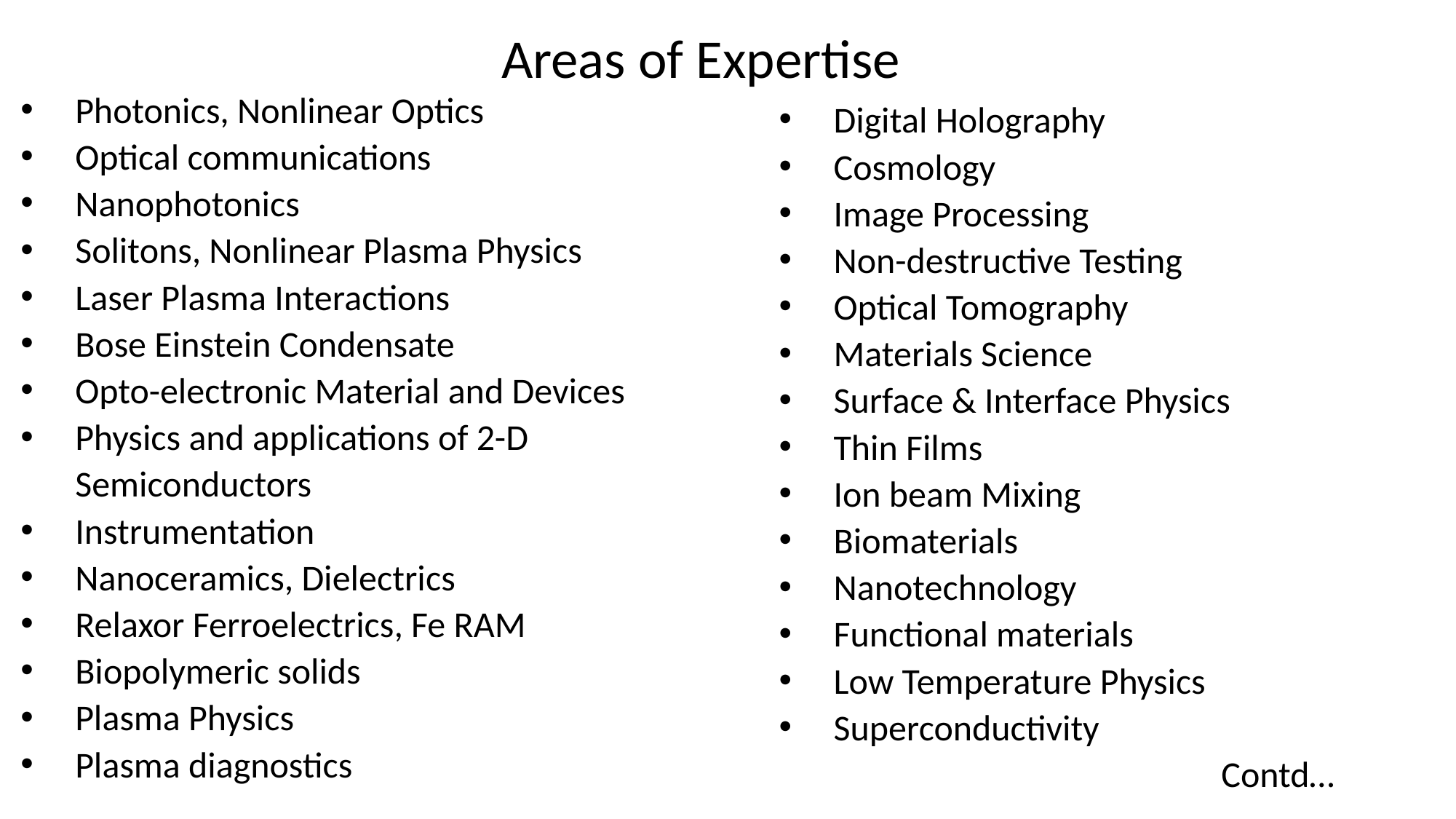

# Areas of Expertise
Photonics, Nonlinear Optics
Optical communications
Nanophotonics
Solitons, Nonlinear Plasma Physics
Laser Plasma Interactions
Bose Einstein Condensate
Opto-electronic Material and Devices
Physics and applications of 2-D Semiconductors
Instrumentation
Nanoceramics, Dielectrics
Relaxor Ferroelectrics, Fe RAM
Biopolymeric solids
Plasma Physics
Plasma diagnostics

Digital Holography
Cosmology
Image Processing
Non-destructive Testing
Optical Tomography
Materials Science
Surface & Interface Physics
Thin Films
Ion beam Mixing
Biomaterials
Nanotechnology
Functional materials
Low Temperature Physics
Superconductivity
 Contd…